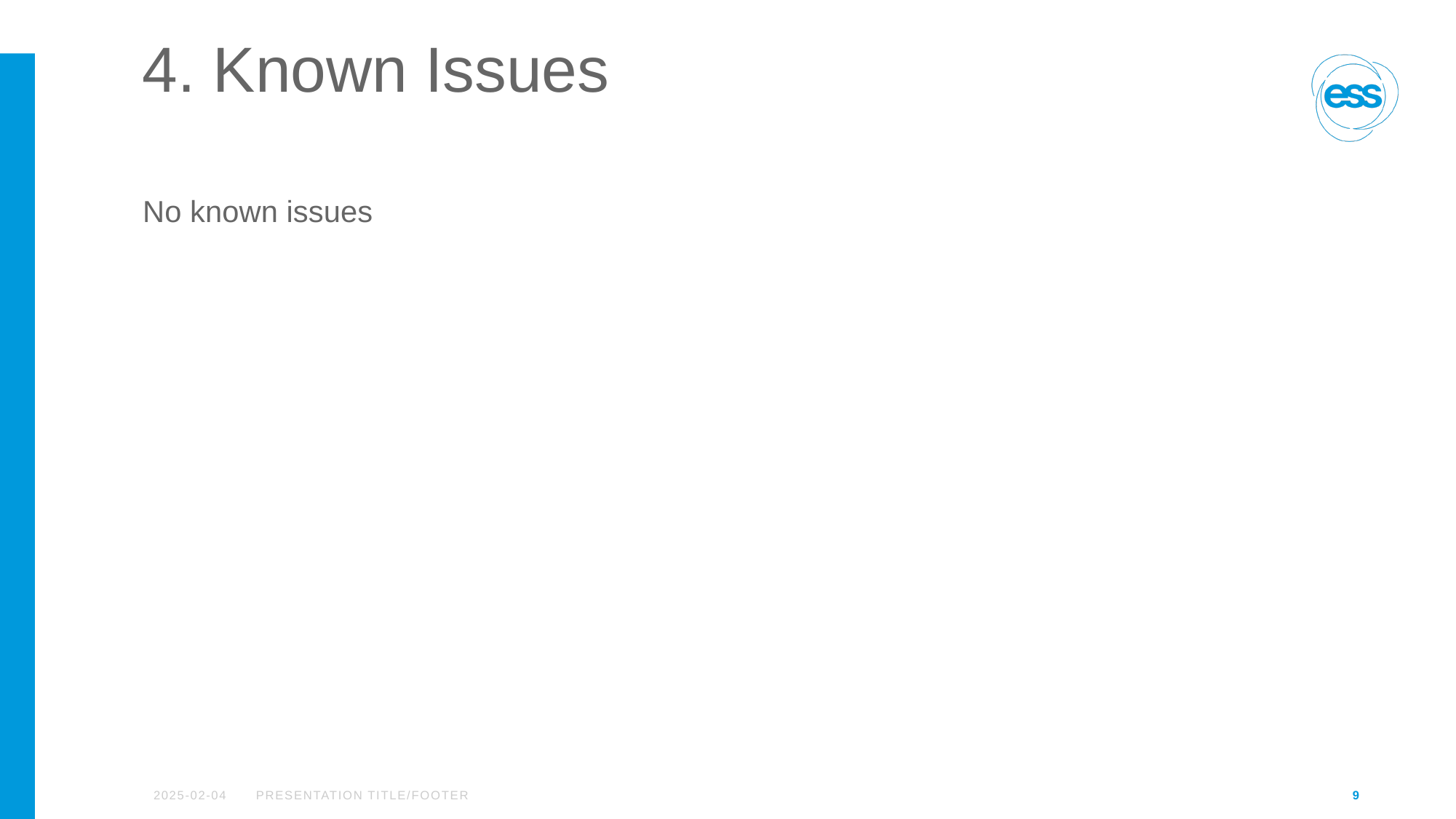

# 4. Known Issues

No known issues
2025-02-04
PRESENTATION TITLE/FOOTER
9